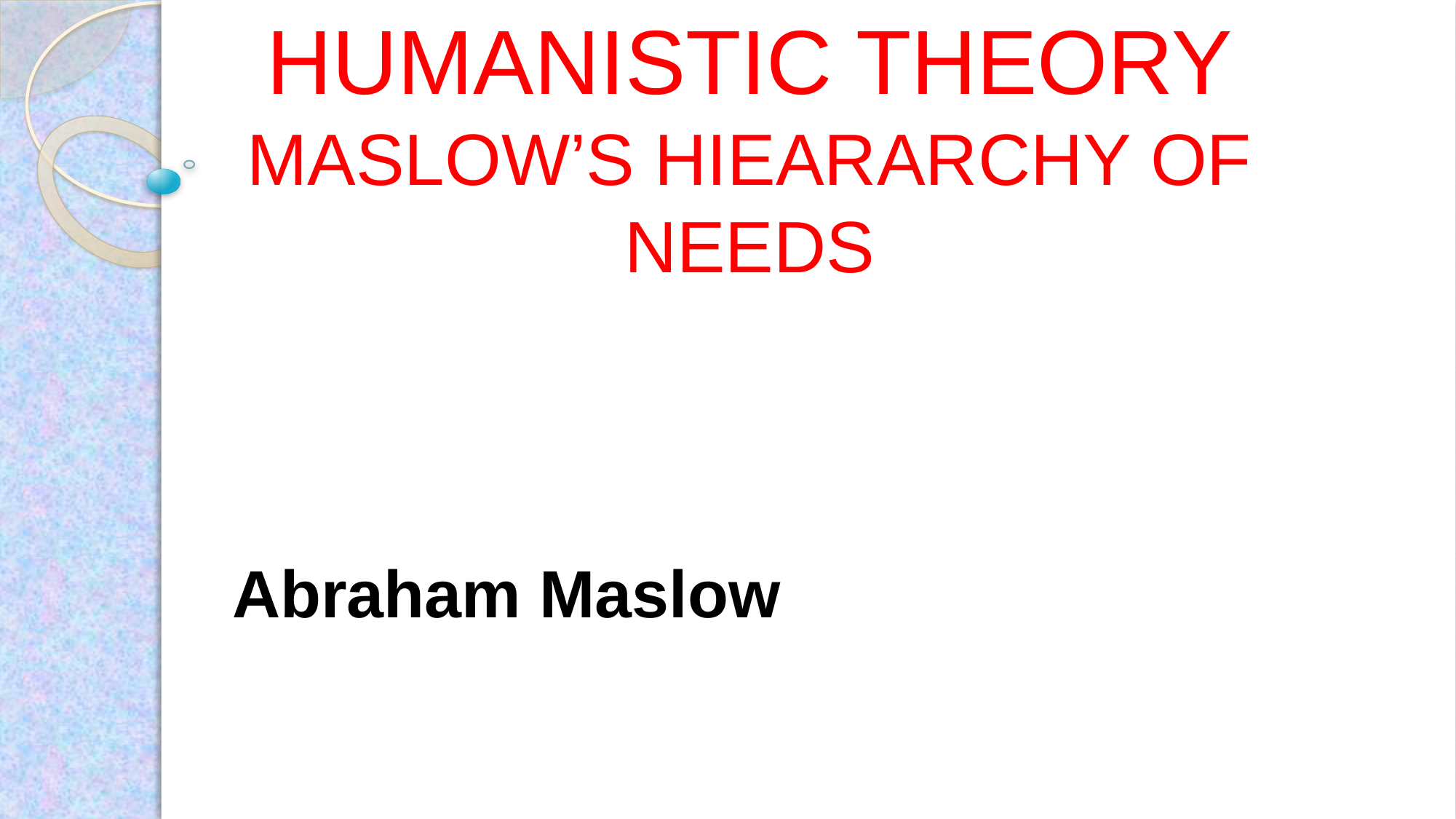

# HUMANISTIC THEORY MASLOW’S HIEARARCHY OF NEEDS
Abraham Maslow